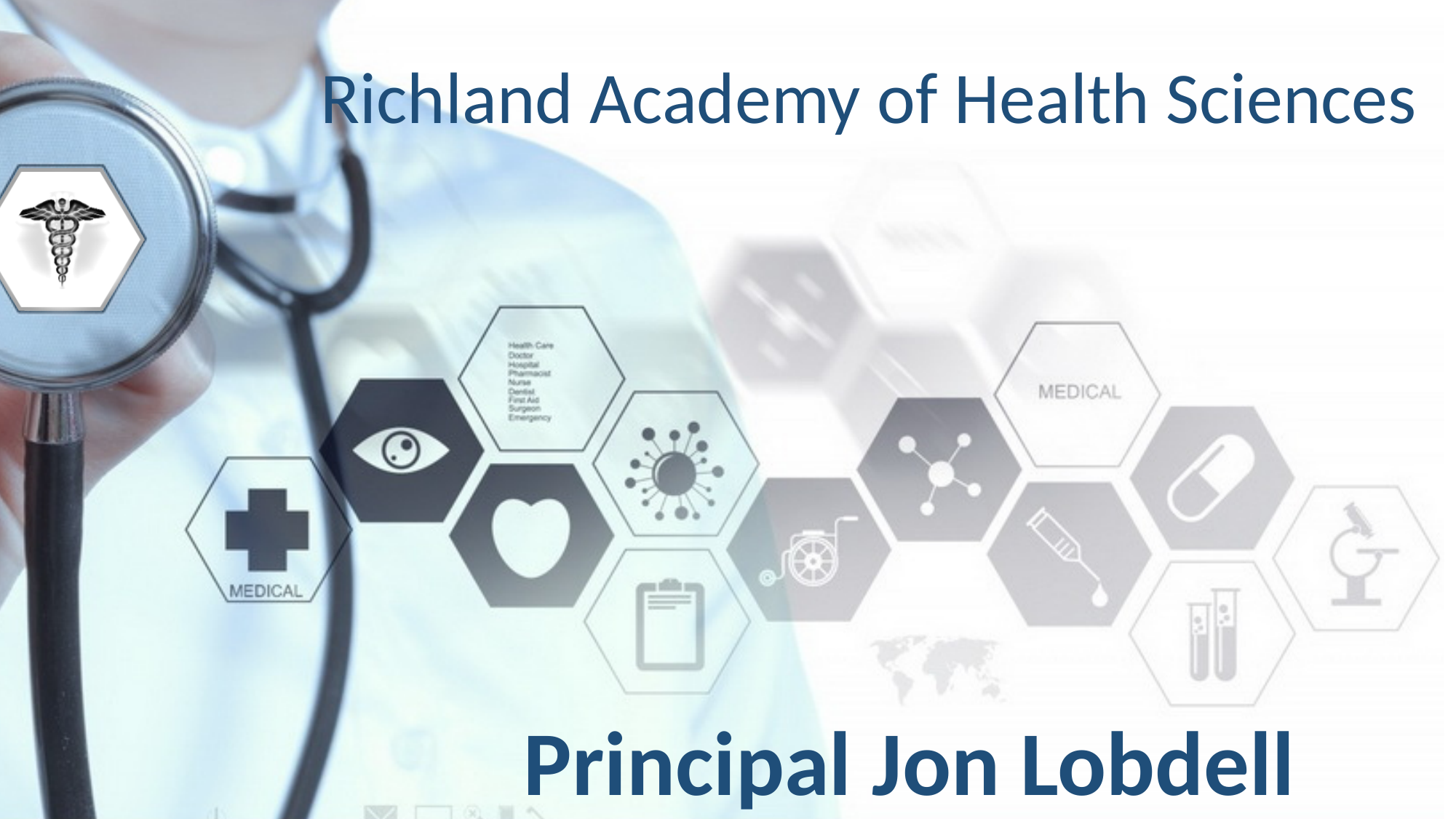

# Richland Academy of Health Sciences
Principal Jon Lobdell